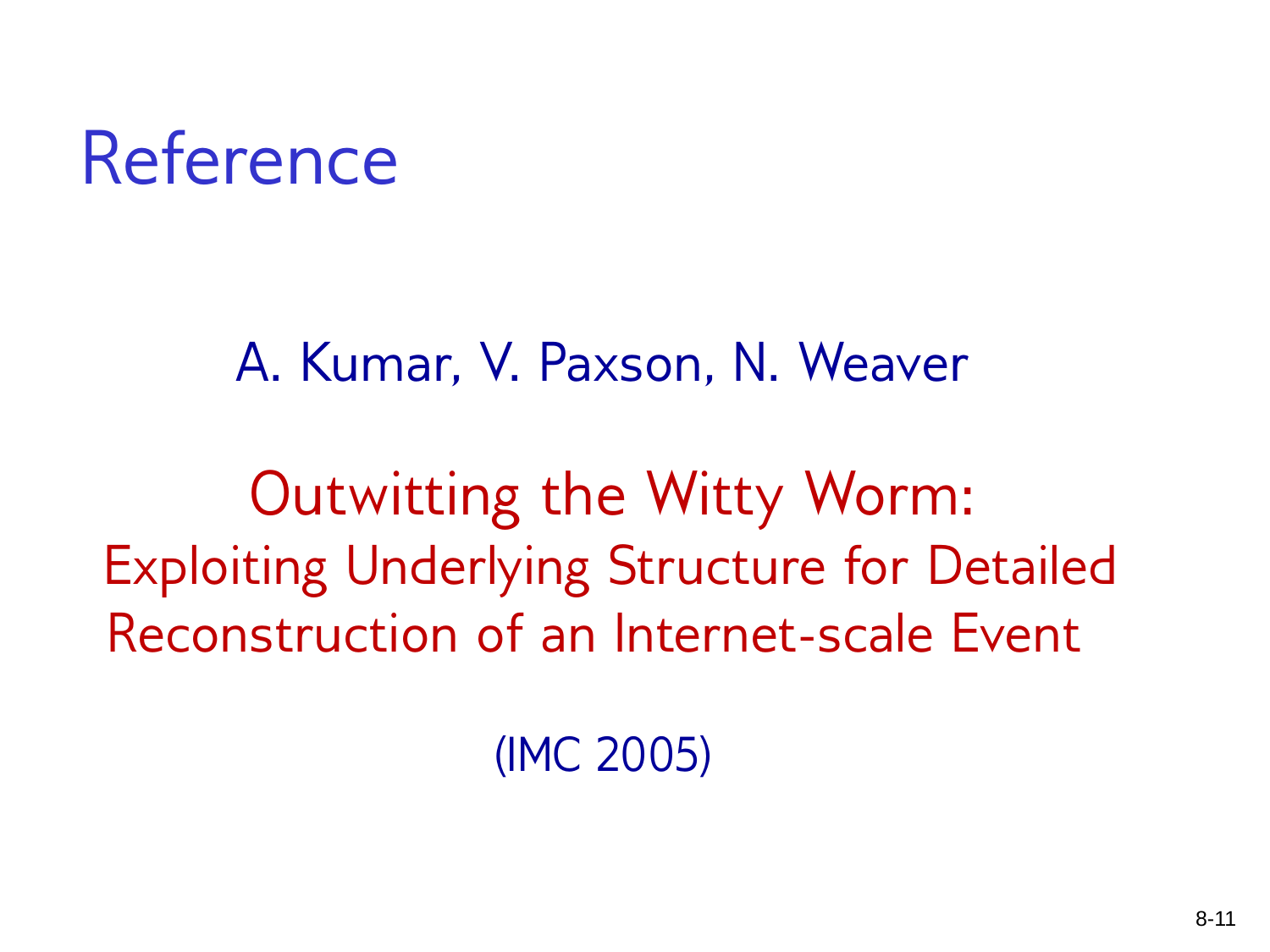

Reference
# A. Kumar, V. Paxson, N. Weaver Outwitting the Witty Worm: Exploiting Underlying Structure for Detailed Reconstruction of an Internet-scale Event (IMC 2005)